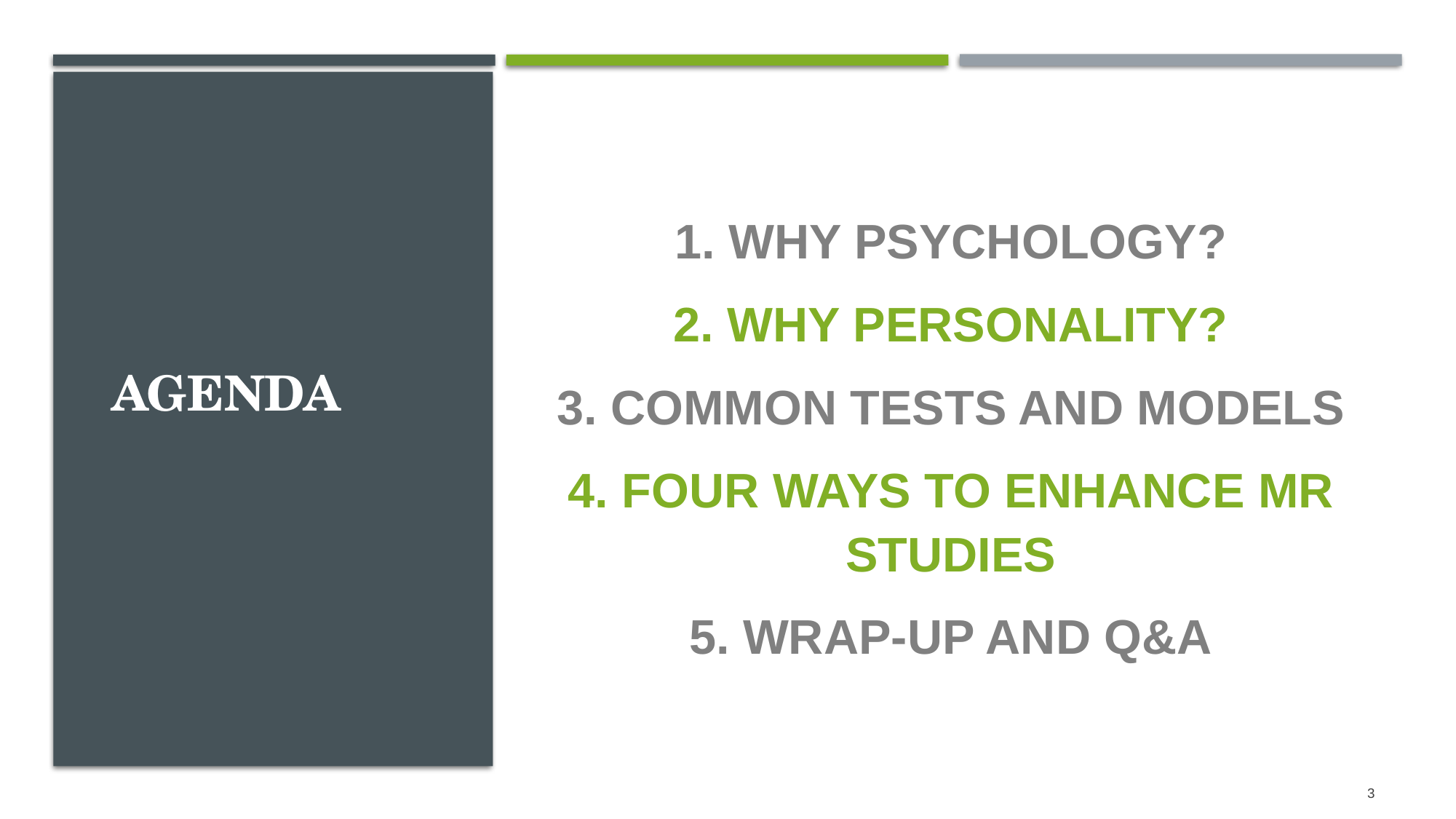

# AGENDA
1. WHY PSYCHOLOGY?
2. WHY PERSONALITY?
3. COMMON TESTS AND MODELS
4. FOUR WAYS TO ENHANCE MR STUDIES
5. WRAP-UP AND Q&A

3